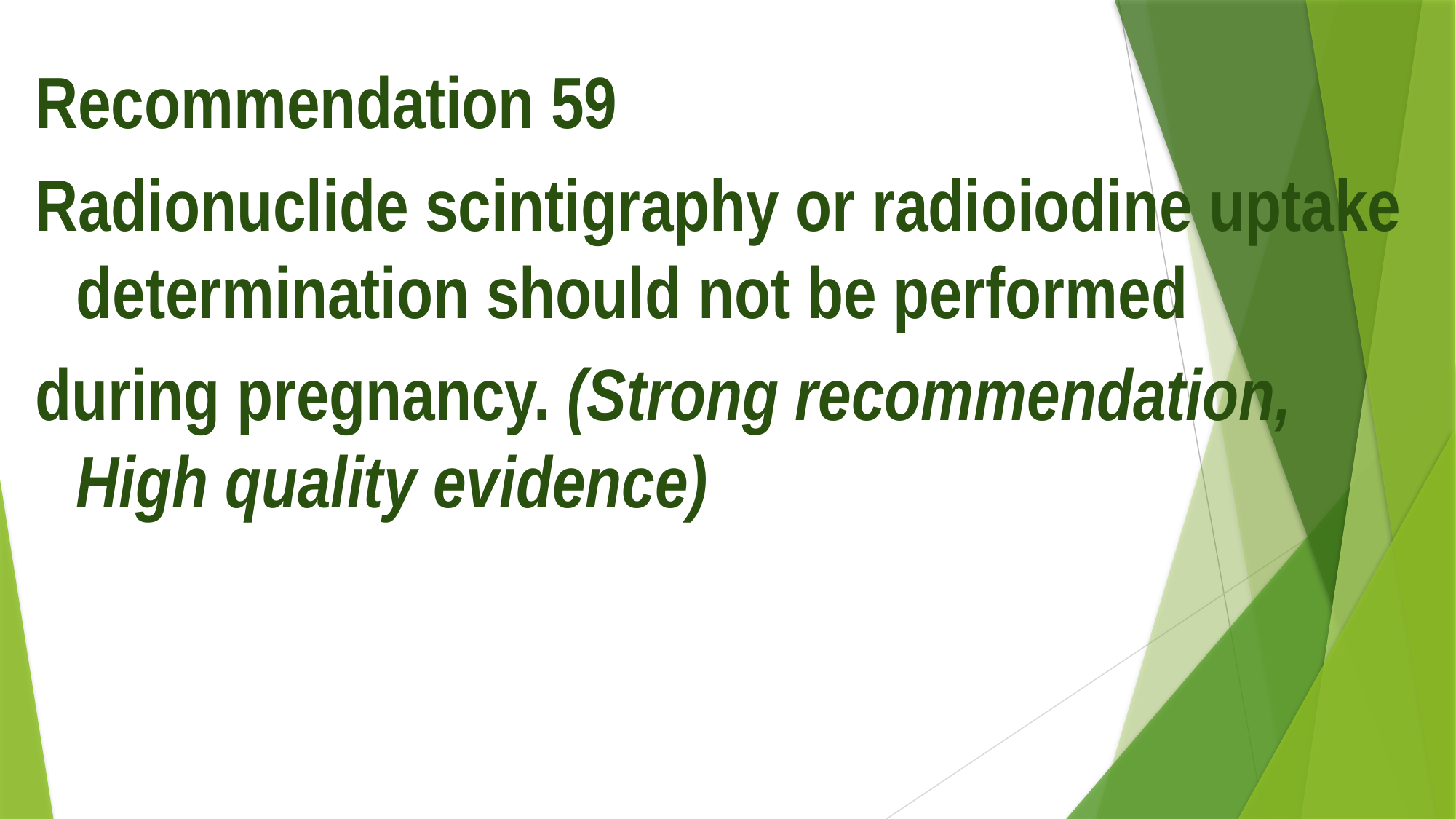

Recommendation 59
Radionuclide scintigraphy or radioiodine uptake determination should not be performed
during pregnancy. (Strong recommendation, High quality evidence)